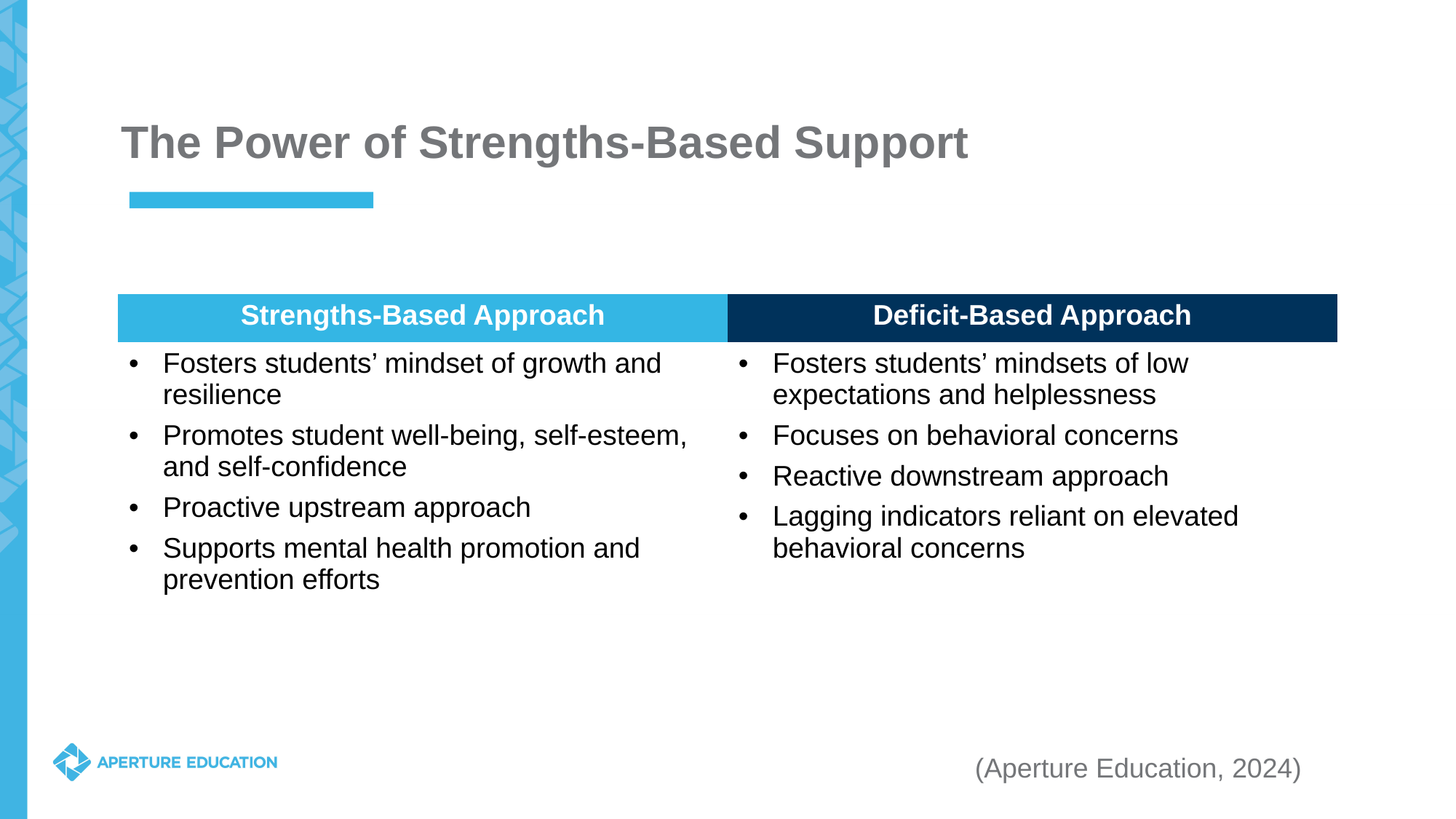

# The Power of Strengths-Based Support

| Strengths-Based Approach | Deficit-Based Approach |
| --- | --- |
| Fosters students’ mindset of growth and resilience Promotes student well-being, self-esteem, and self-confidence Proactive upstream approach Supports mental health promotion and prevention efforts | Fosters students’ mindsets of low expectations and helplessness Focuses on behavioral concerns Reactive downstream approach Lagging indicators reliant on elevated behavioral concerns |
(Aperture Education, 2024)